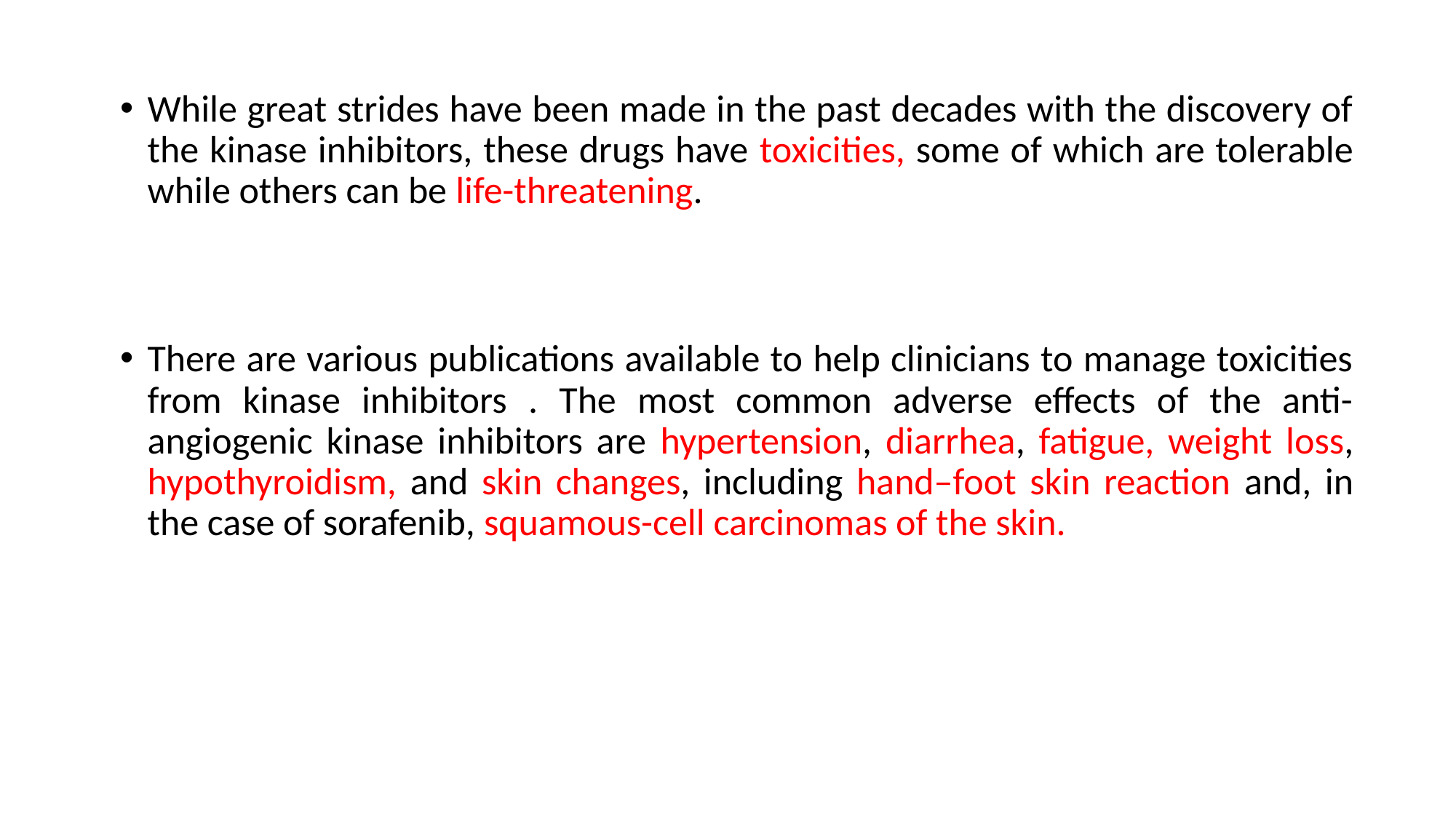

While great strides have been made in the past decades with the discovery of the kinase inhibitors, these drugs have toxicities, some of which are tolerable while others can be life-threatening.

There are various publications available to help clinicians to manage toxicities from kinase inhibitors . The most common adverse effects of the anti-angiogenic kinase inhibitors are hypertension, diarrhea, fatigue, weight loss, hypothyroidism, and skin changes, including hand–foot skin reaction and, in the case of sorafenib, squamous-cell carcinomas of the skin.